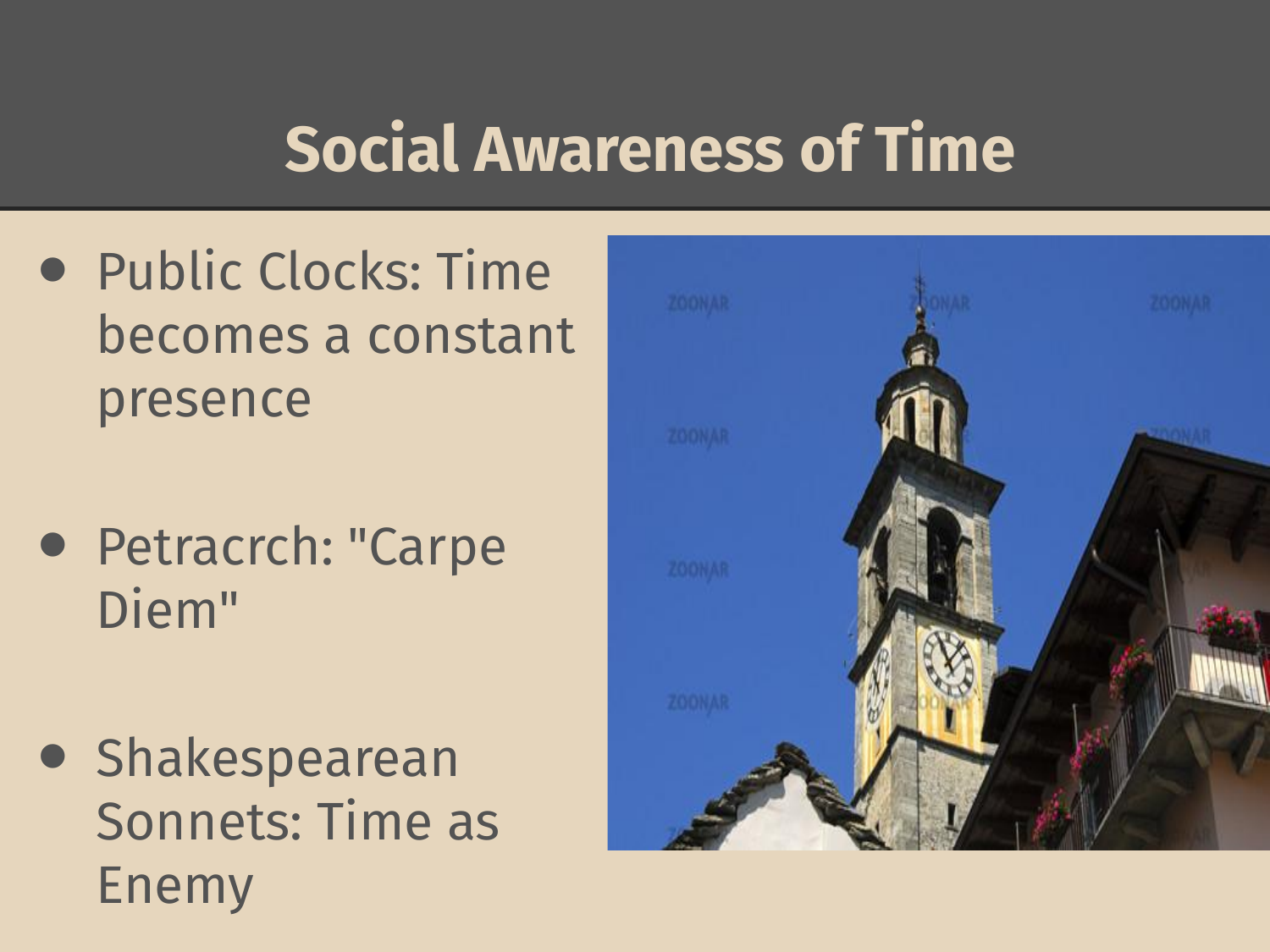

# Social Awareness of Time
Public Clocks: Time becomes a constant presence

Petracrch: "Carpe Diem"

Shakespearean Sonnets: Time as Enemy